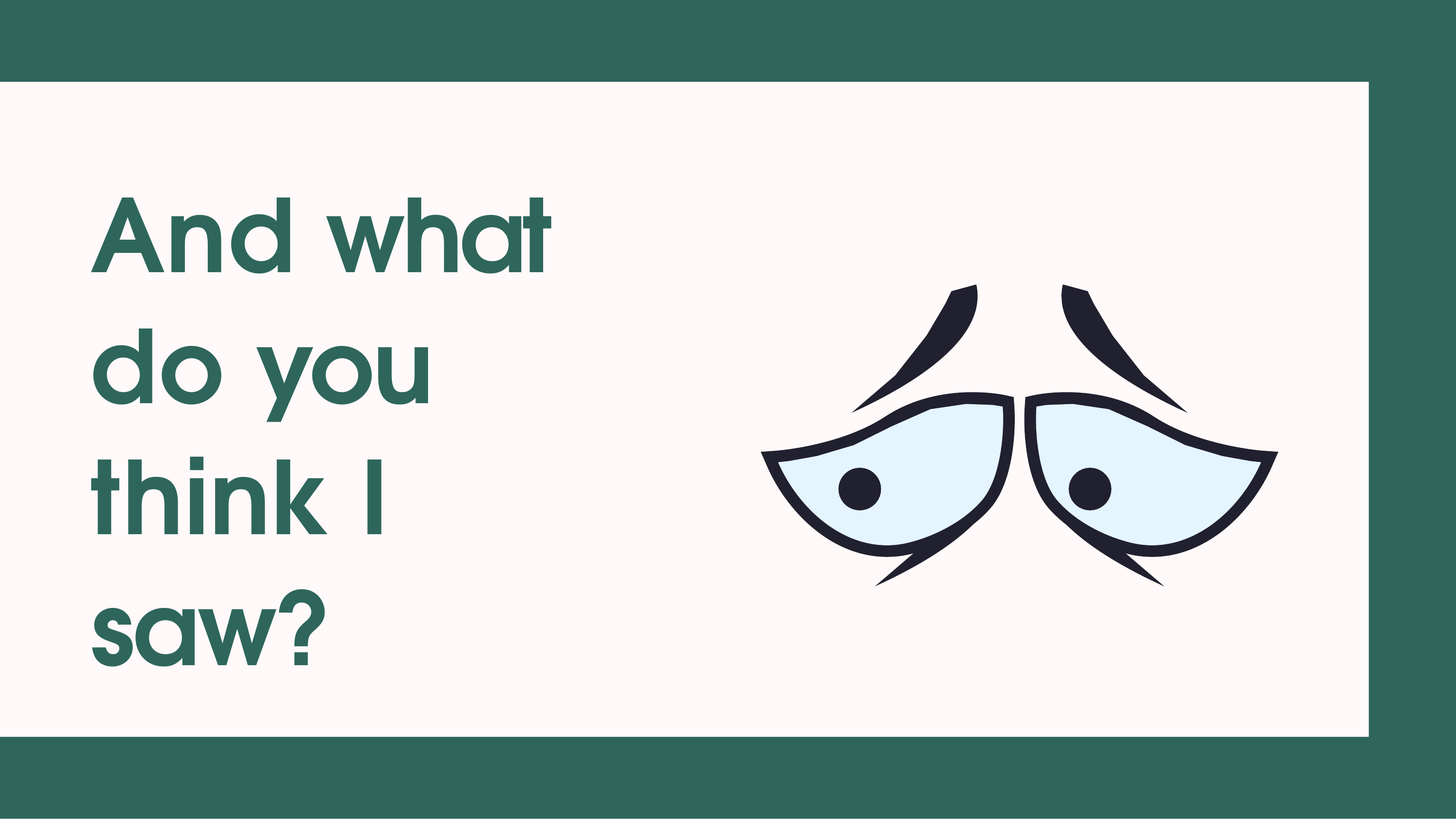

# And what  do you  think I saw?